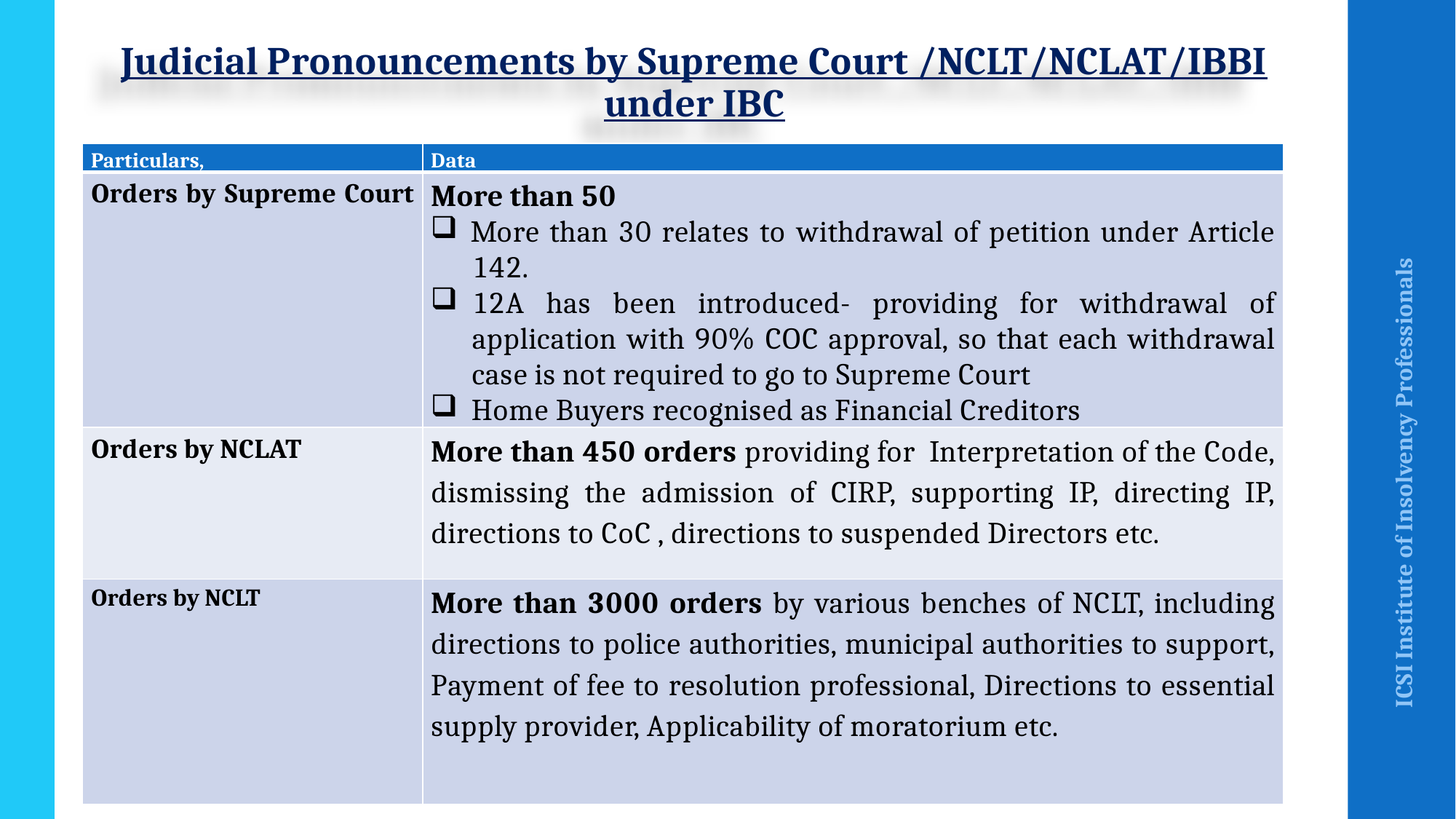

Judicial Pronouncements by Supreme Court /NCLT/NCLAT/IBBI under IBC
| Particulars, | Data |
| --- | --- |
| Orders by Supreme Court | More than 50 More than 30 relates to withdrawal of petition under Article 142. 12A has been introduced- providing for withdrawal of application with 90% COC approval, so that each withdrawal case is not required to go to Supreme Court Home Buyers recognised as Financial Creditors |
| Orders by NCLAT | More than 450 orders providing for Interpretation of the Code, dismissing the admission of CIRP, supporting IP, directing IP, directions to CoC , directions to suspended Directors etc. |
| Orders by NCLT | More than 3000 orders by various benches of NCLT, including directions to police authorities, municipal authorities to support, Payment of fee to resolution professional, Directions to essential supply provider, Applicability of moratorium etc. |
ICSI Institute of Insolvency Professionals